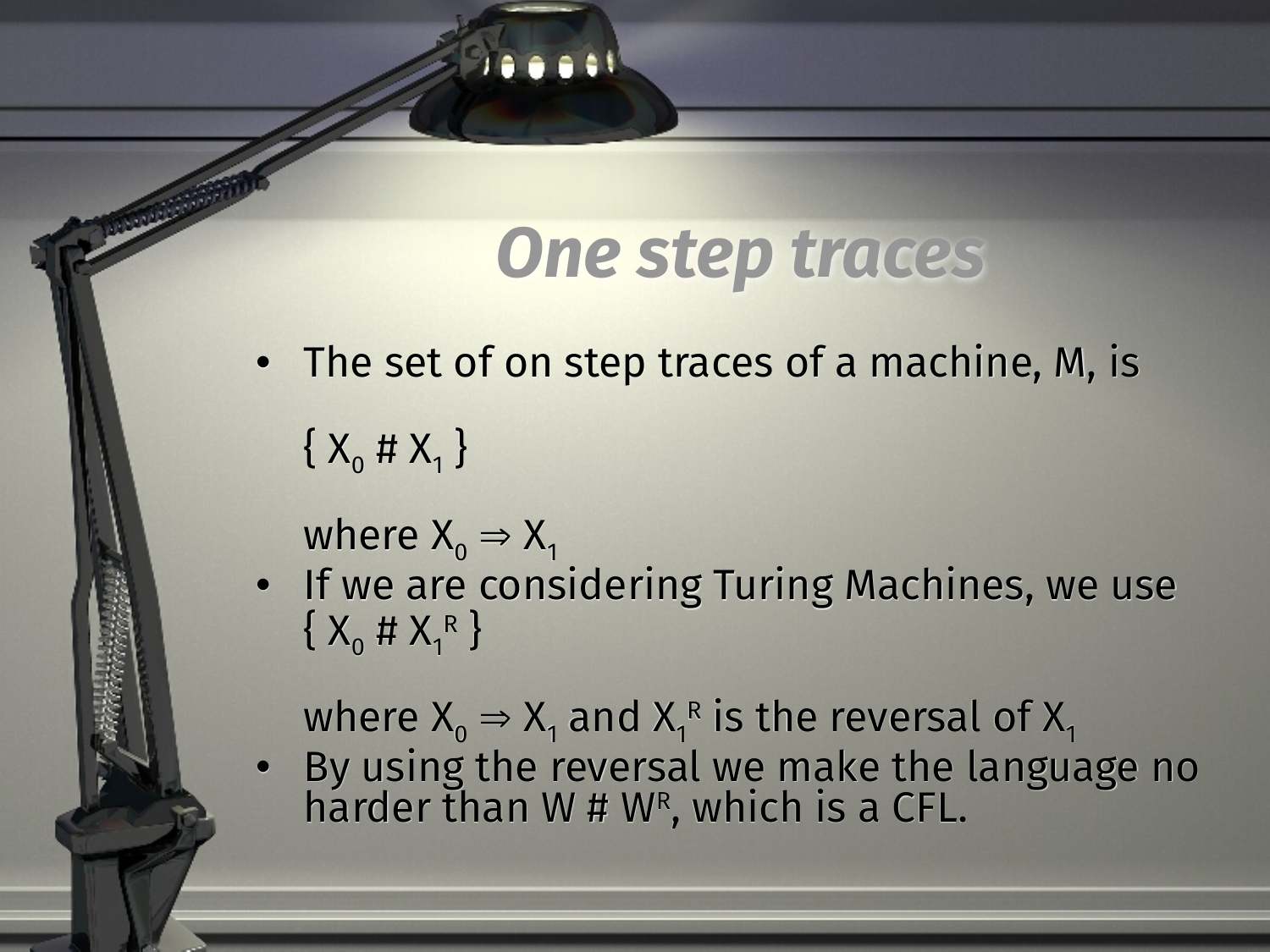

# One step traces
The set of on step traces of a machine, M, is
{ X0 # X1 }
where X0 ⇒ X1
If we are considering Turing Machines, we use
{ X0 # X1R }
where X0 ⇒ X1 and X1R is the reversal of X1
By using the reversal we make the language no harder than W # WR, which is a CFL.